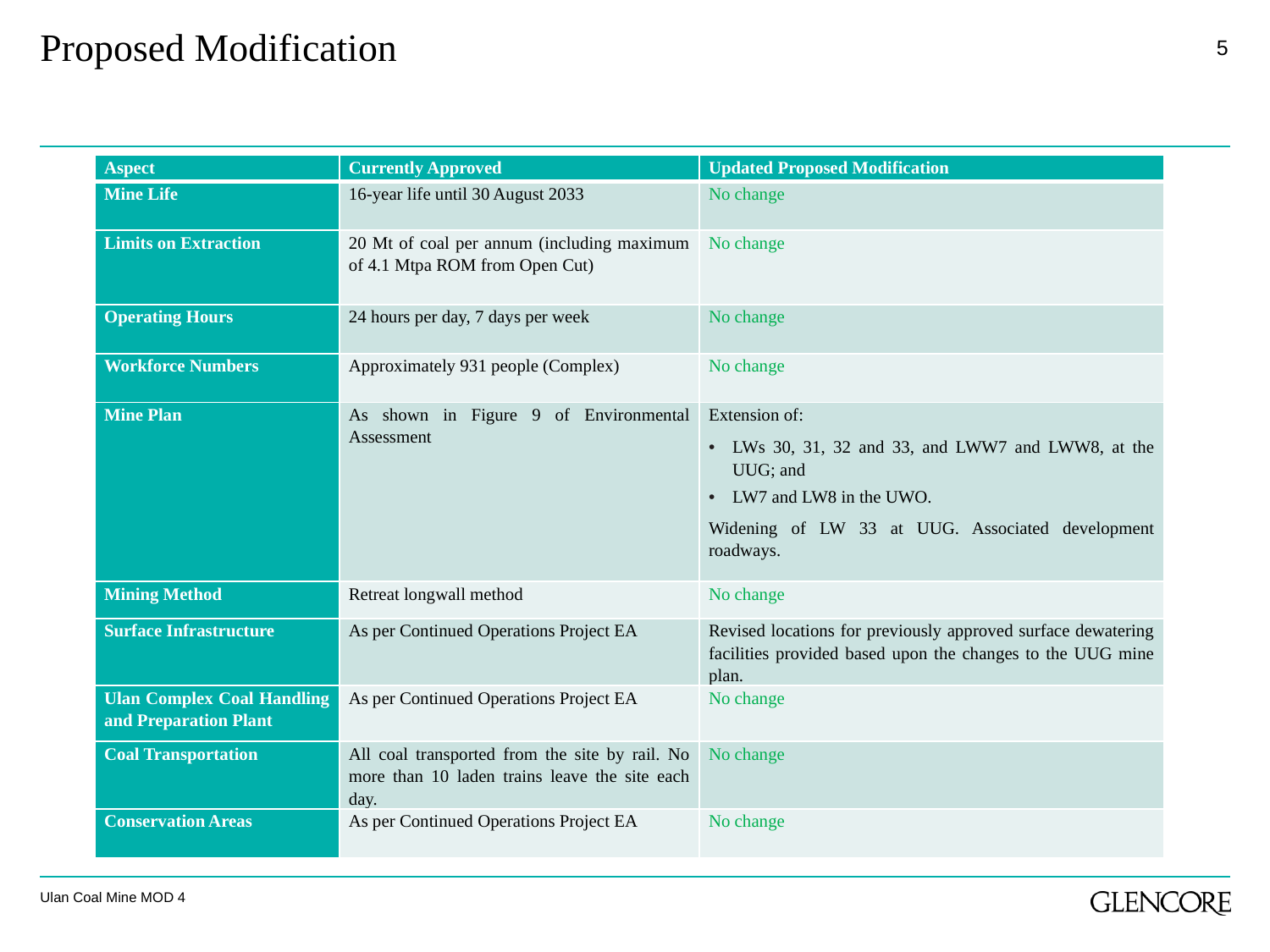

Proposed Modification
5
| Aspect | Currently Approved | Updated Proposed Modification |
| --- | --- | --- |
| Mine Life | 16-year life until 30 August 2033 | No change |
| Limits on Extraction | 20 Mt of coal per annum (including maximum of 4.1 Mtpa ROM from Open Cut) | No change |
| Operating Hours | 24 hours per day, 7 days per week | No change |
| Workforce Numbers | Approximately 931 people (Complex) | No change |
| Mine Plan | As shown in Figure 9 of Environmental Assessment | Extension of: LWs 30, 31, 32 and 33, and LWW7 and LWW8, at the UUG; and LW7 and LW8 in the UWO. Widening of LW 33 at UUG. Associated development roadways. |
| Mining Method | Retreat longwall method | No change |
| Surface Infrastructure | As per Continued Operations Project EA | Revised locations for previously approved surface dewatering facilities provided based upon the changes to the UUG mine plan. |
| Ulan Complex Coal Handling and Preparation Plant | As per Continued Operations Project EA | No change |
| Coal Transportation | All coal transported from the site by rail. No more than 10 laden trains leave the site each day. | No change |
| Conservation Areas | As per Continued Operations Project EA | No change |
Ulan Coal Mine MOD 4